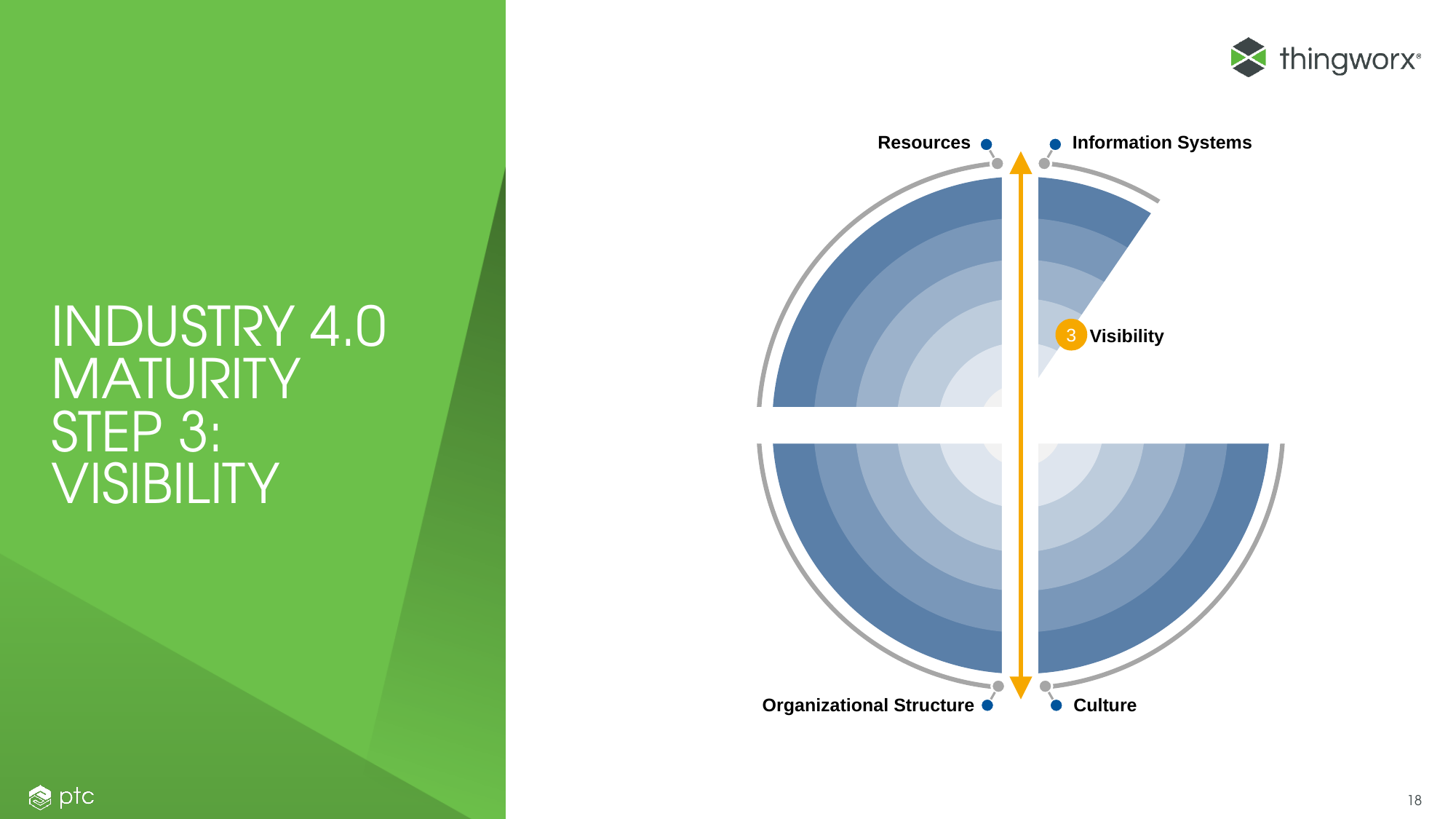

Resources
Information Systems

<<<<<
# Industry 4.0 MATURITY STEP 3: VISIBILITY
3
Visibility

<

Organizational Structure
Culture